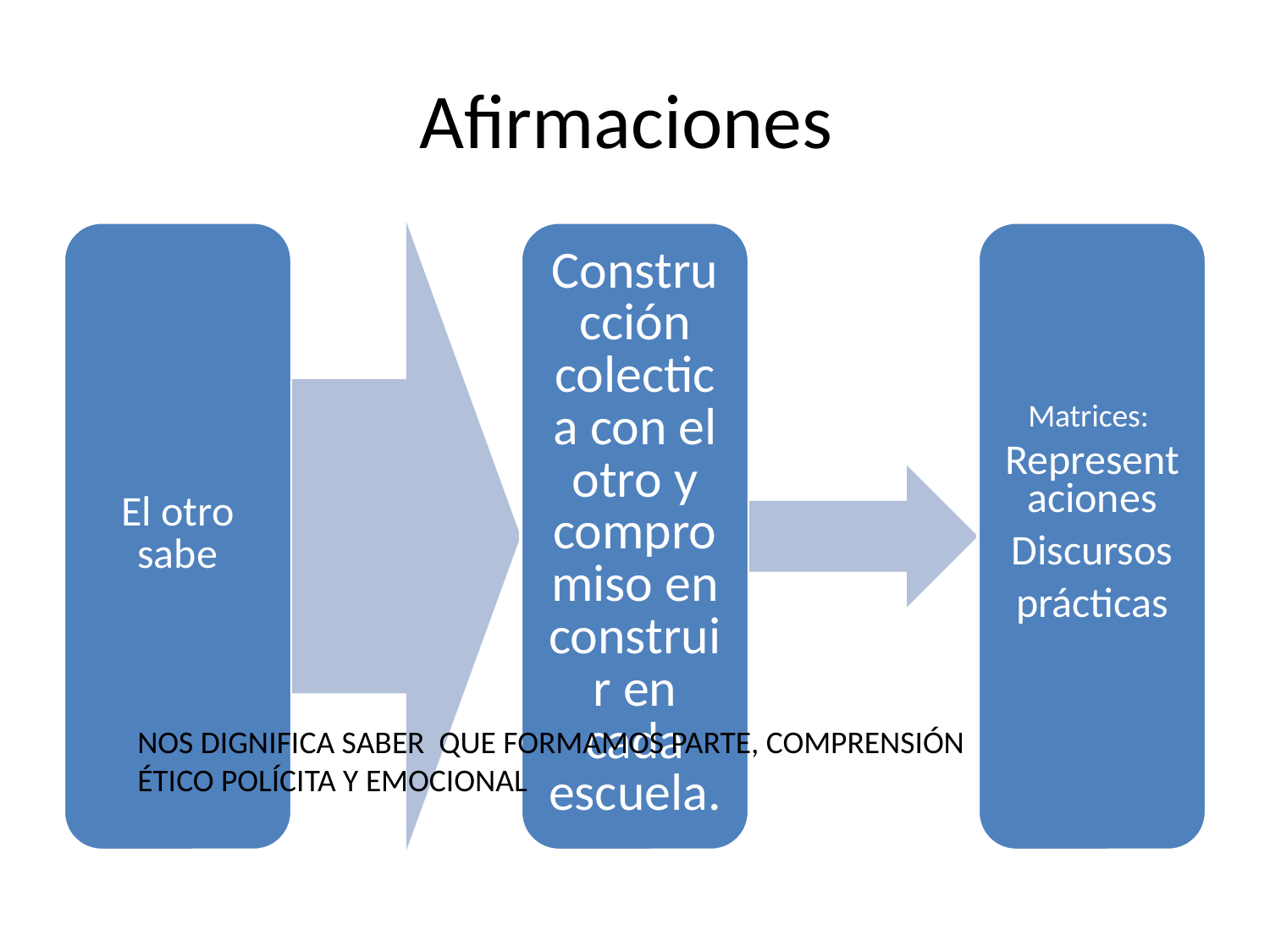

# Afirmaciones
Matrices:
Discursos
prácticas
NOS DIGNIFICA SABER  QUE FORMAMOS PARTE, COMPRENSIÓN ÉTICO POLÍCITA Y EMOCIONAL